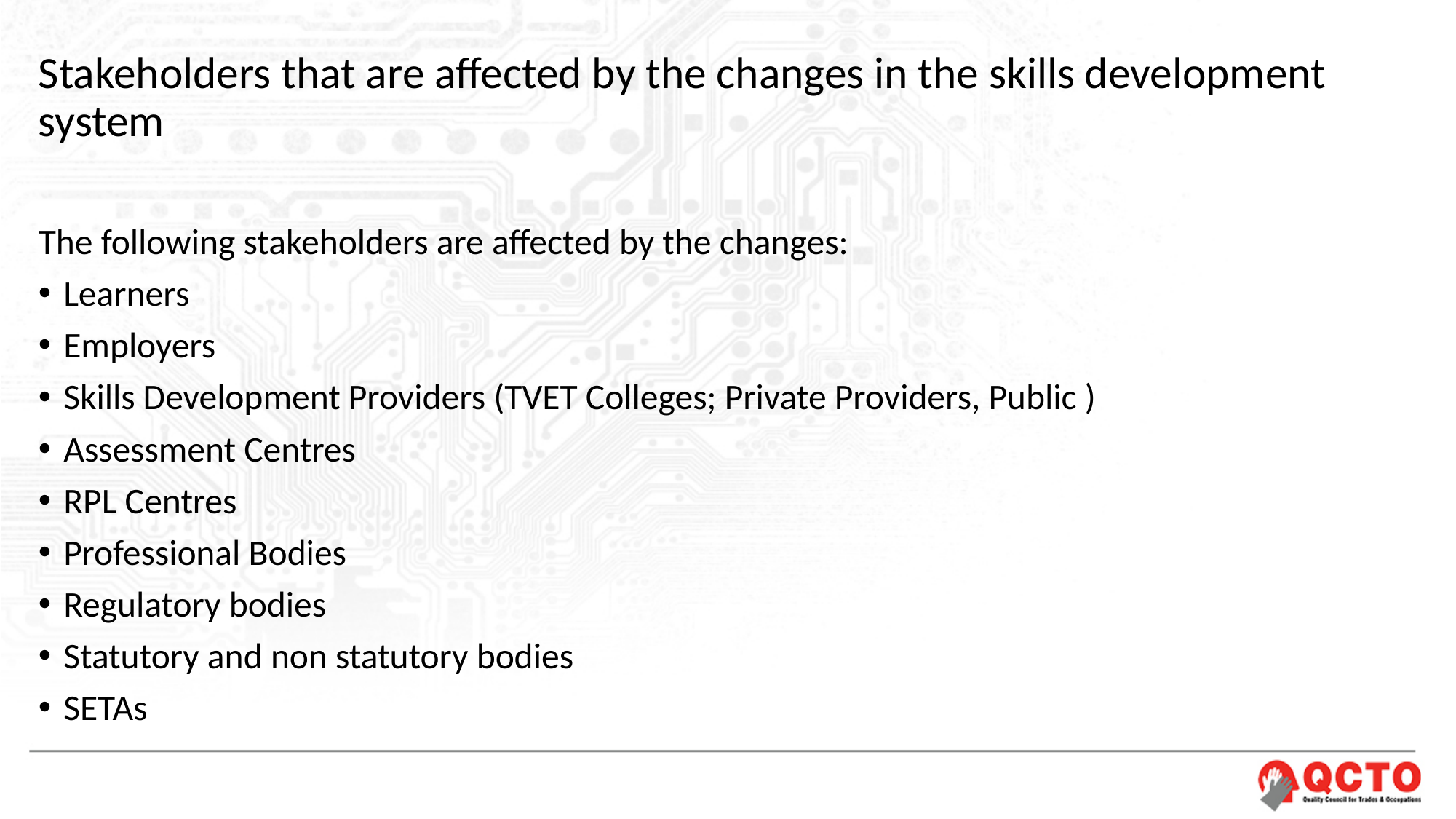

# Stakeholders that are affected by the changes in the skills development system
The following stakeholders are affected by the changes:
Learners
Employers
Skills Development Providers (TVET Colleges; Private Providers, Public )
Assessment Centres
RPL Centres
Professional Bodies
Regulatory bodies
Statutory and non statutory bodies
SETAs